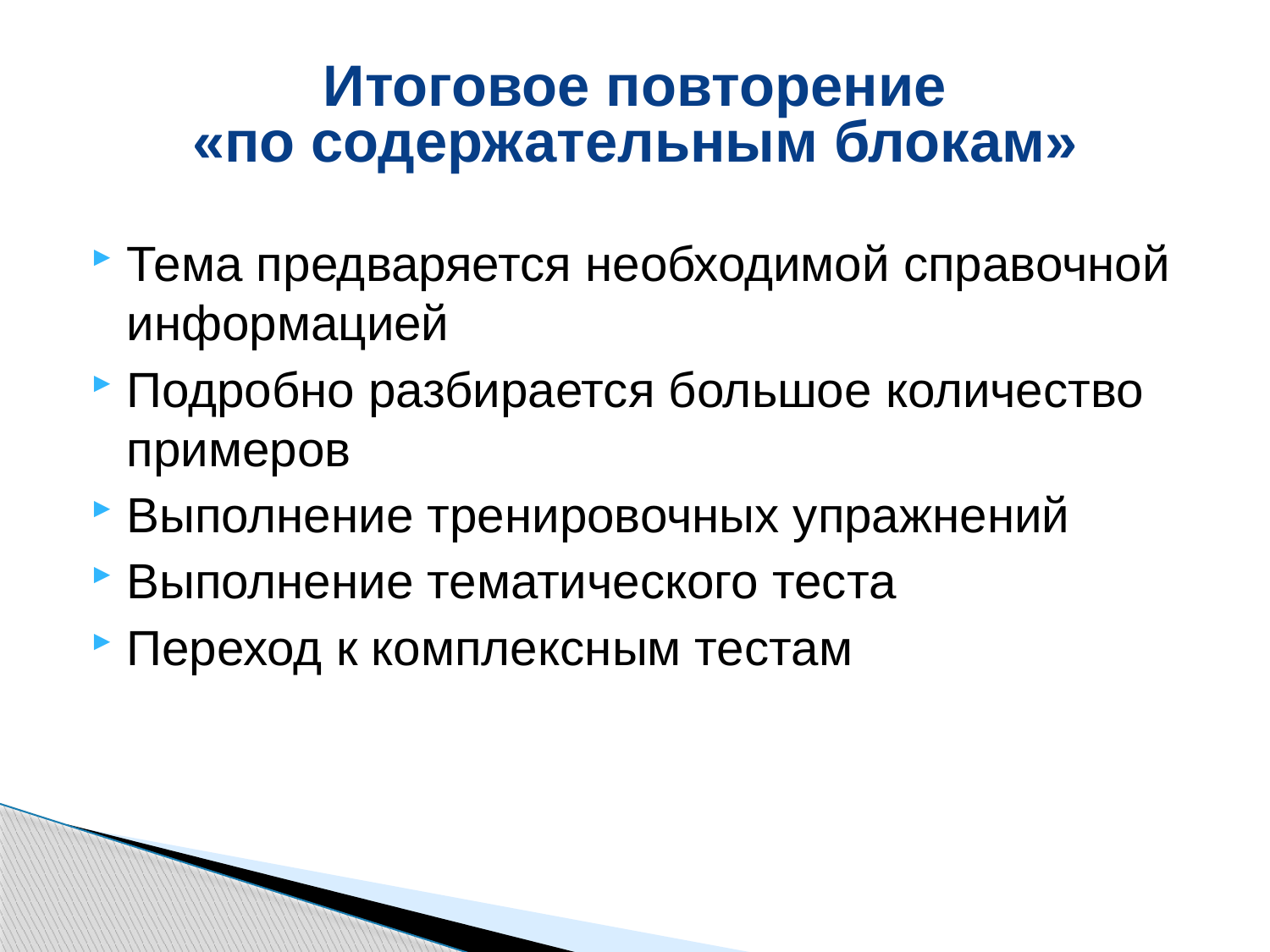

# Итоговое повторение «по содержательным блокам»
Тема предваряется необходимой справочной информацией
Подробно разбирается большое количество примеров
Выполнение тренировочных упражнений
Выполнение тематического теста
Переход к комплексным тестам